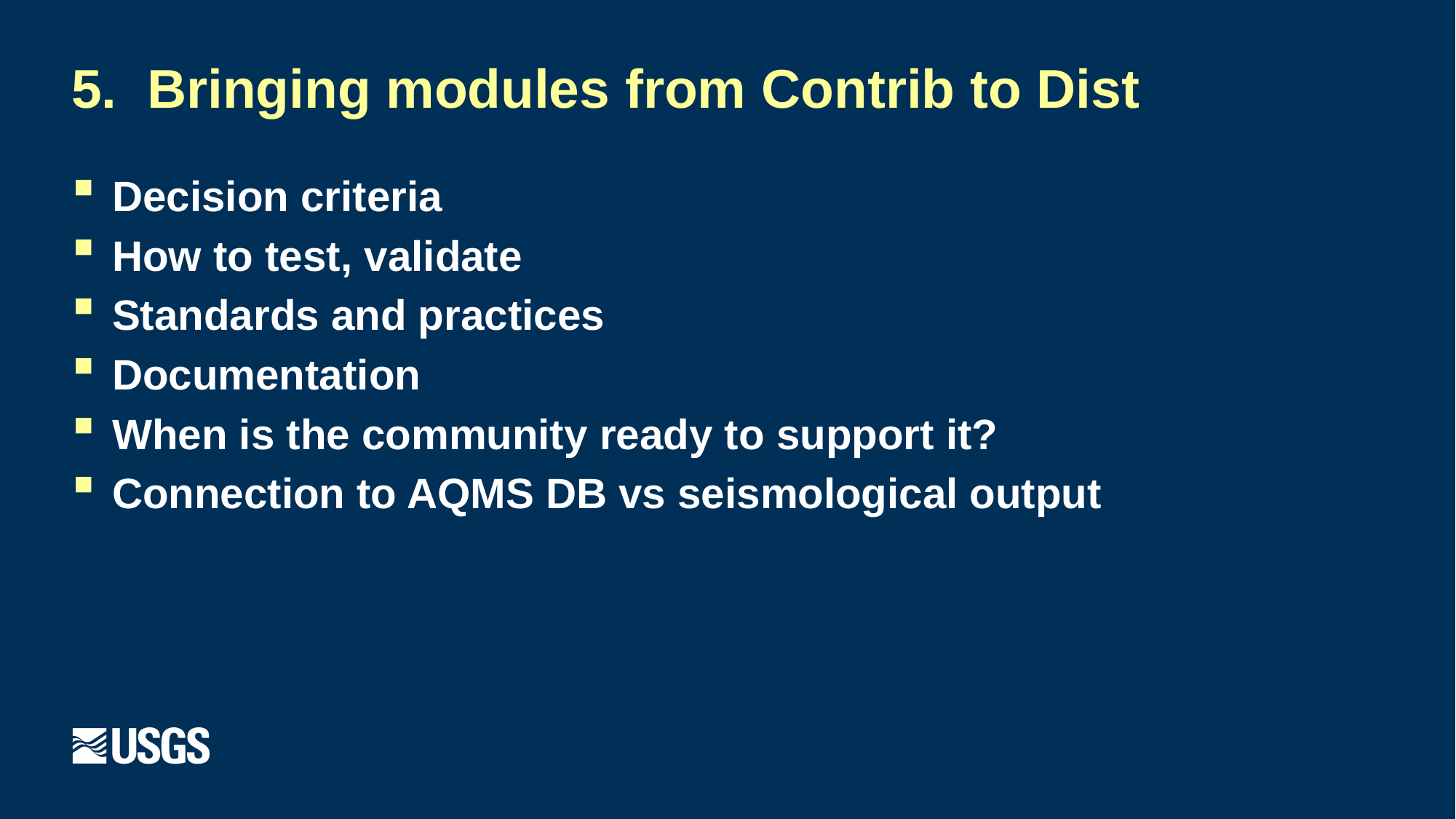

# 5.  Bringing modules from Contrib to Dist
Decision criteria
How to test, validate
Standards and practices
Documentation
When is the community ready to support it?
Connection to AQMS DB vs seismological output